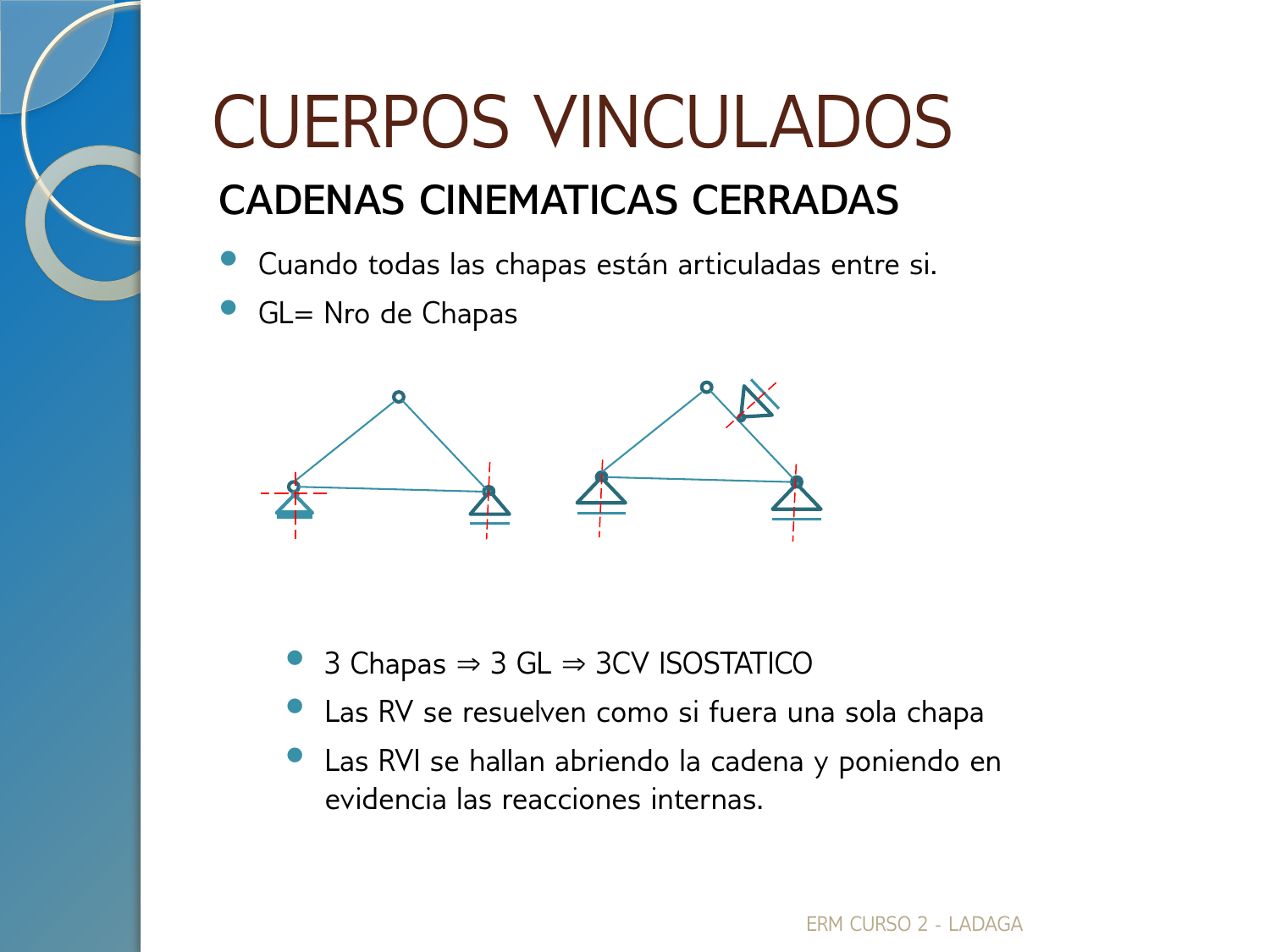

# CUERPOS VINCULADOS
CADENAS CINEMATICAS CERRADAS
Cuando todas las chapas están articuladas entre si.
GL= Nro de Chapas

3 Chapas ⇒ 3 GL ⇒ 3CV ISOSTATICO
Las RV se resuelven como si fuera una sola chapa
Las RVI se hallan abriendo la cadena y poniendo en evidencia las reacciones internas.
ERM CURSO 2 - LADAGA